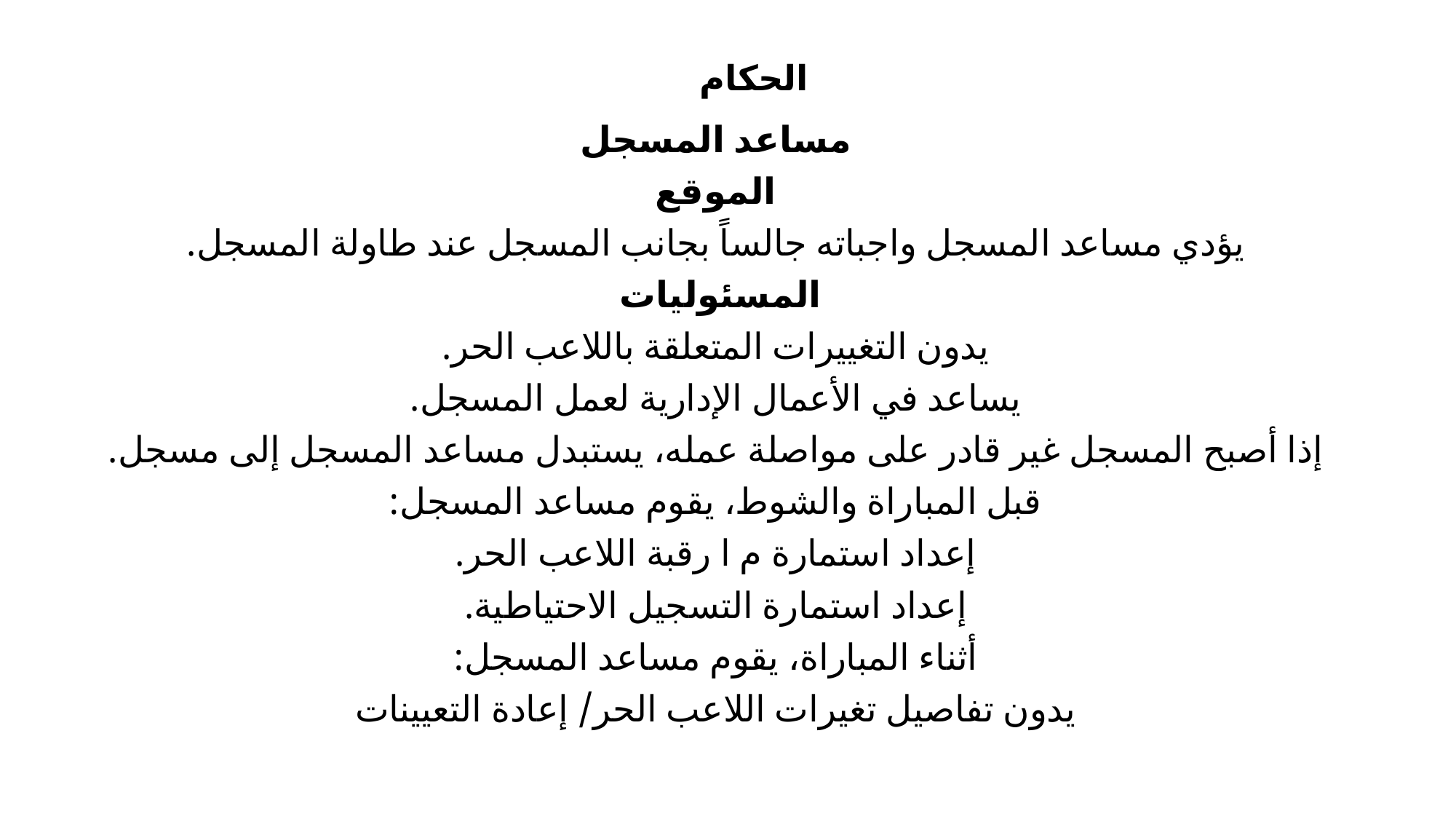

# الحكام
مساعد المسجل
الموقع
يؤدي مساعد المسجل واجباته جالساً بجانب المسجل عند طاولة المسجل.
المسئوليات
يدون التغييرات المتعلقة باللاعب الحر.
يساعد في الأعمال الإدارية لعمل المسجل.
إذا أصبح المسجل غير قادر على مواصلة عمله، يستبدل مساعد المسجل إلى مسجل.
قبل المباراة والشوط، يقوم مساعد المسجل:
إعداد استمارة م ا رقبة اللاعب الحر.
إعداد استمارة التسجيل الاحتياطية.
أثناء المباراة، يقوم مساعد المسجل:
يدون تفاصيل تغيرات اللاعب الحر/ إعادة التعيينات